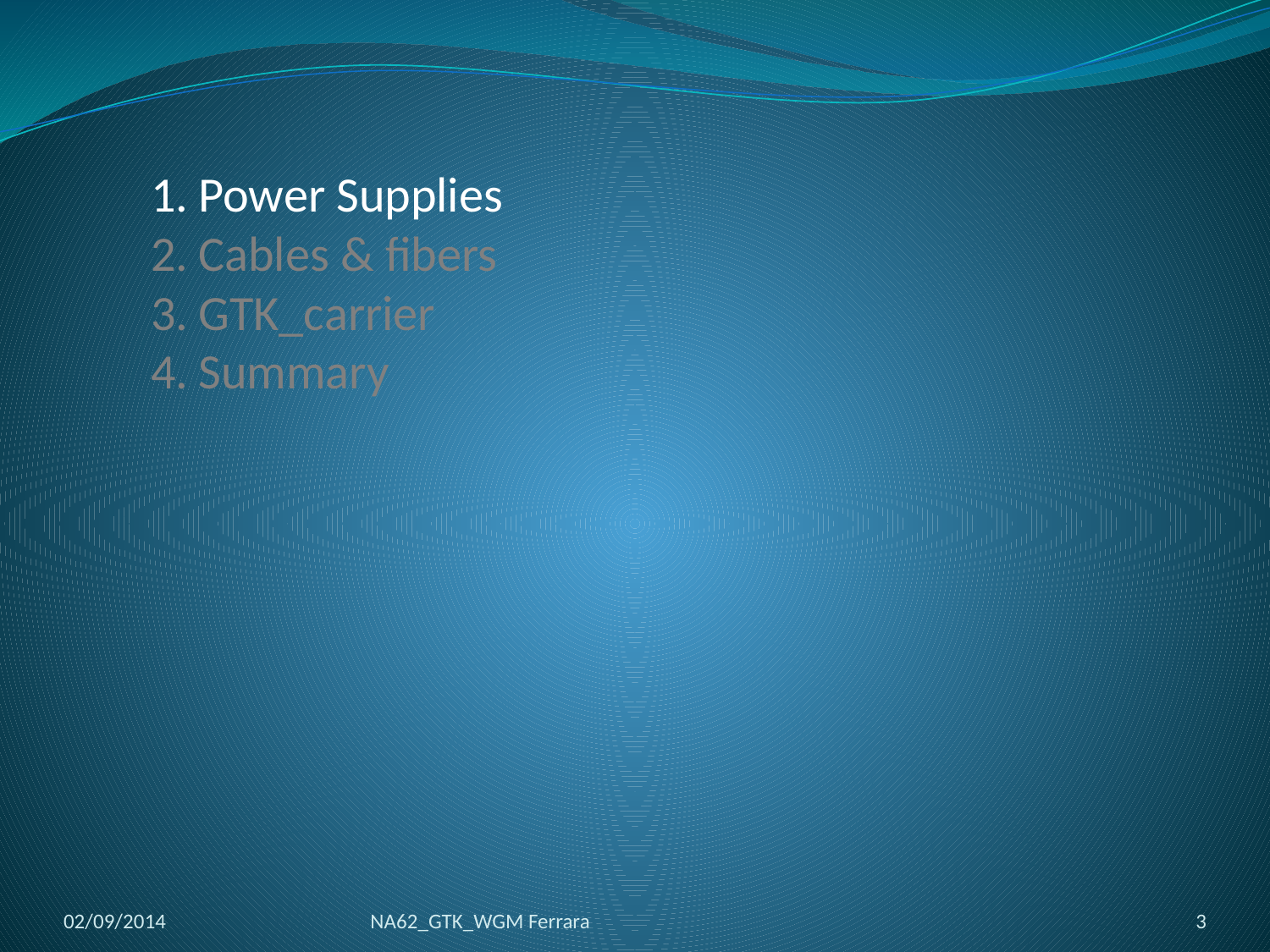

Power Supplies
Cables & fibers
GTK_carrier
Summary

02/09/2014
NA62_GTK_WGM Ferrara
3